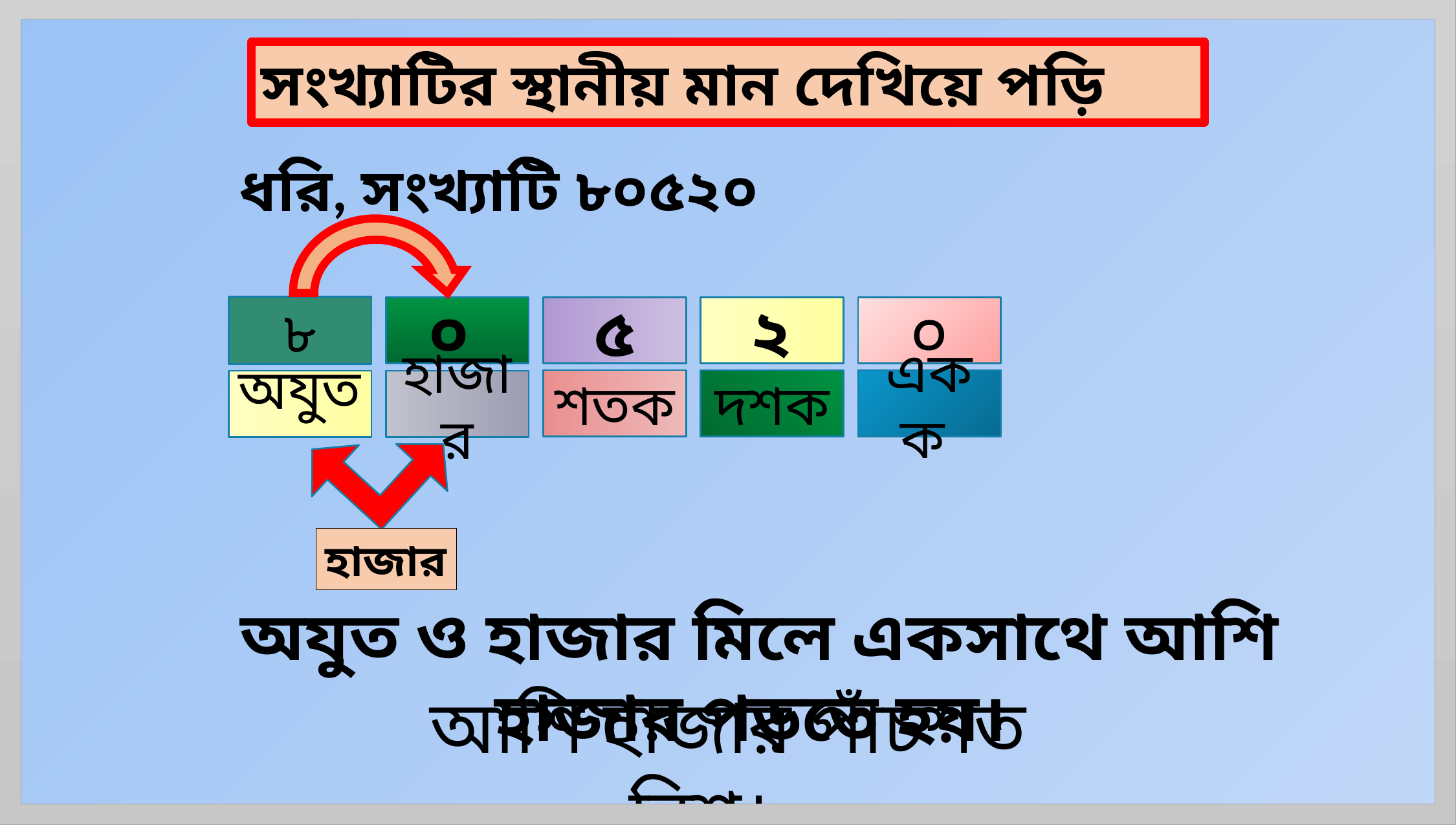

সংখ্যাটির স্থানীয় মান দেখিয়ে পড়ি
ধরি, সংখ্যাটি ৮০৫২০

৮
০
৫
২
০
একক
শতক
দশক
অযুত
হাজার

হাজার
অযুত ও হাজার মিলে একসাথে আশি হাজার পড়তে হয়।
আশি হাজার পাঁচশত বিশ।